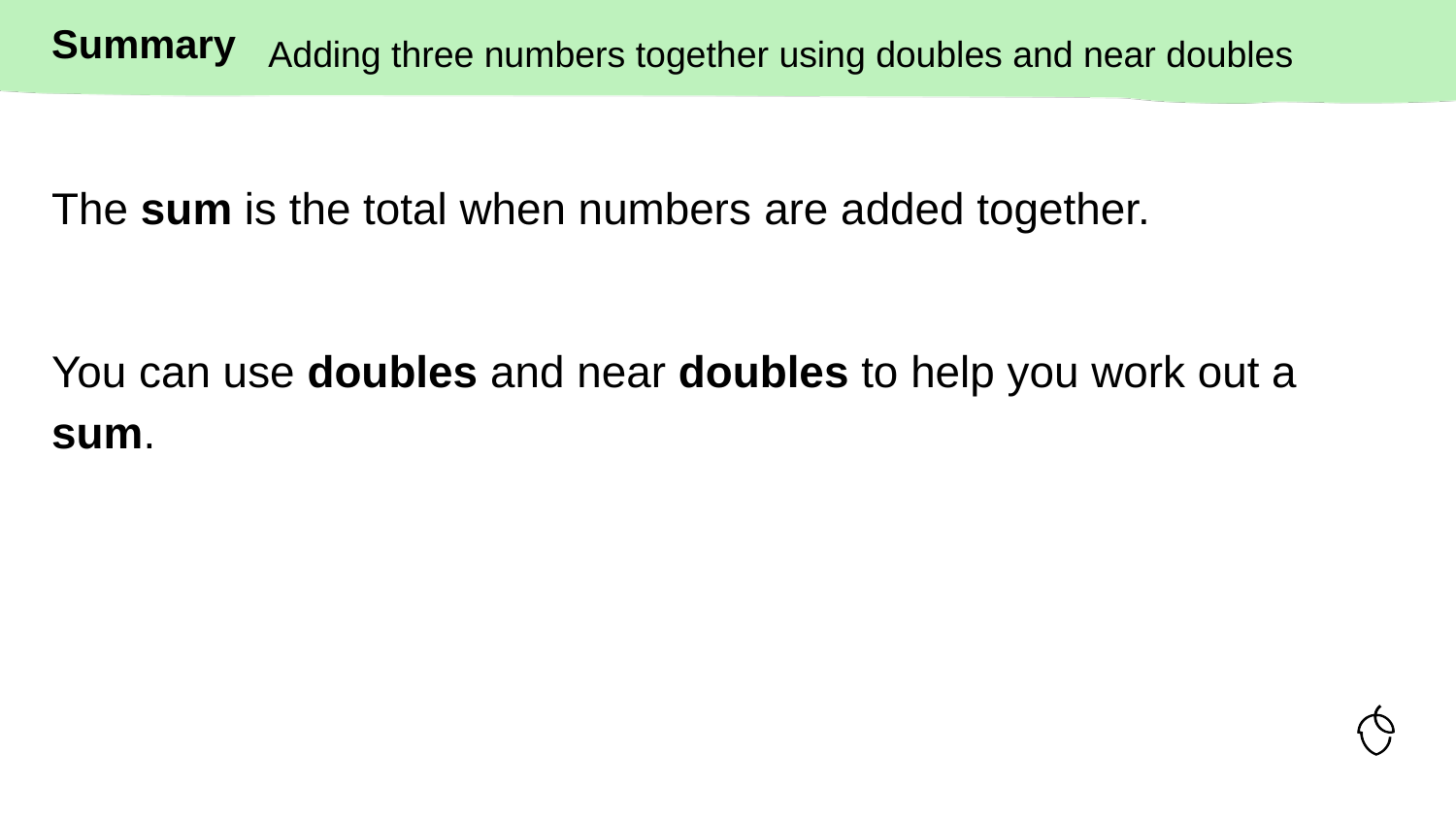

# Adding three numbers together using doubles and near doubles
The sum is the total when numbers are added together.

You can use doubles and near doubles to help you work out a sum.